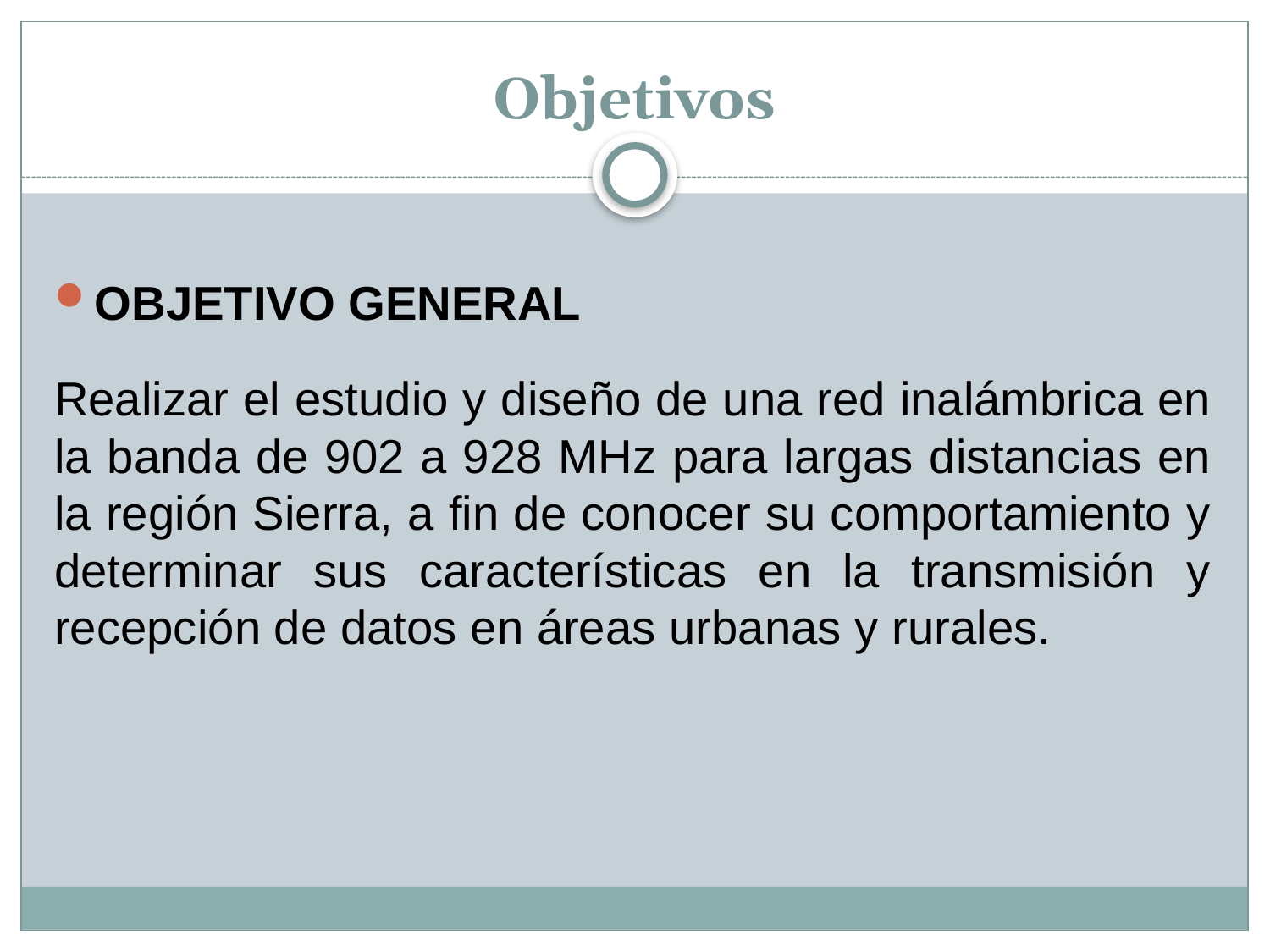

# Objetivos
OBJETIVO GENERAL

Realizar el estudio y diseño de una red inalámbrica en la banda de 902 a 928 MHz para largas distancias en la región Sierra, a fin de conocer su comportamiento y determinar sus características en la transmisión y recepción de datos en áreas urbanas y rurales.